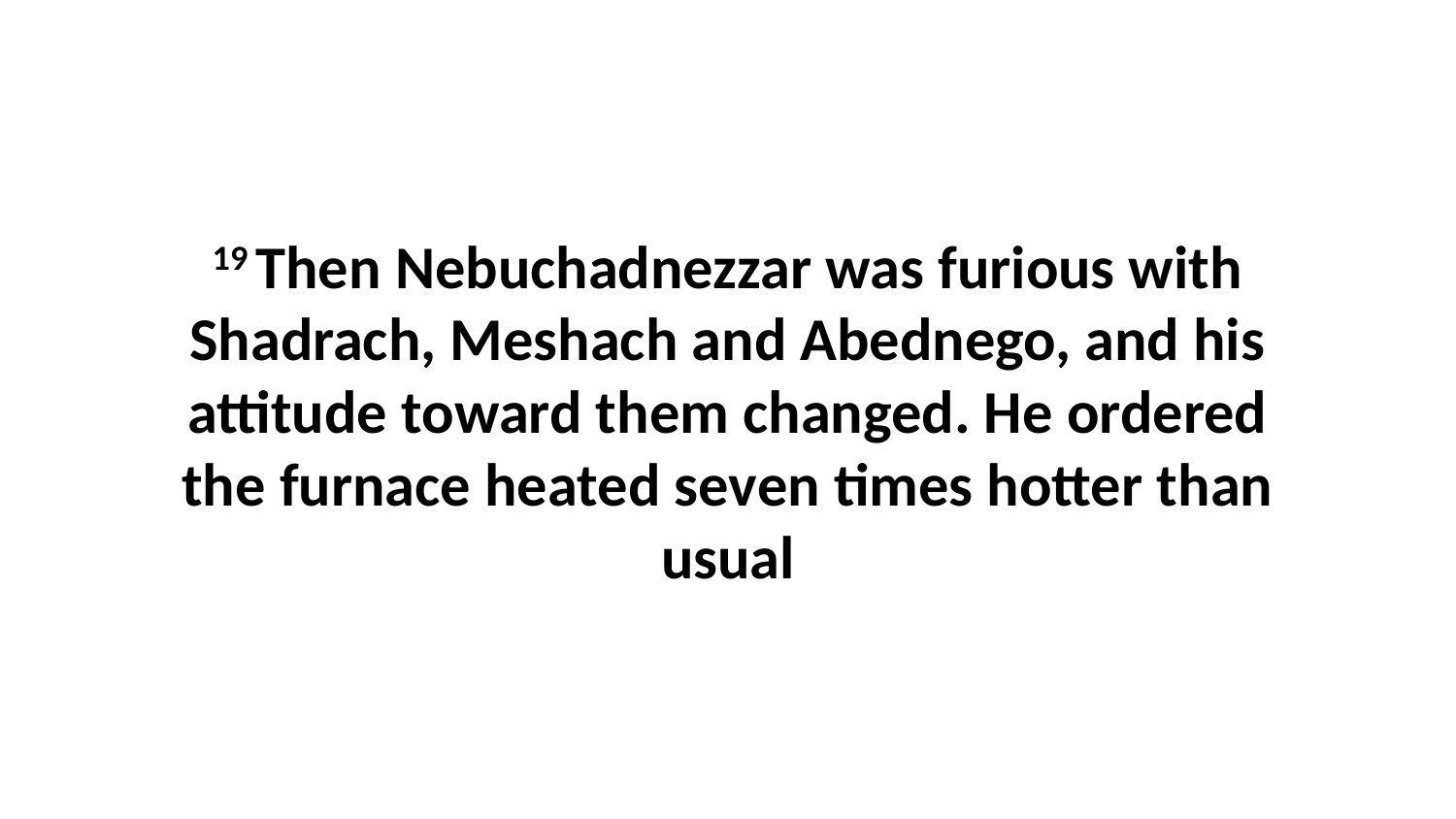

19 Then Nebuchadnezzar was furious with Shadrach, Meshach and Abednego, and his attitude toward them changed. He ordered the furnace heated seven times hotter than usual